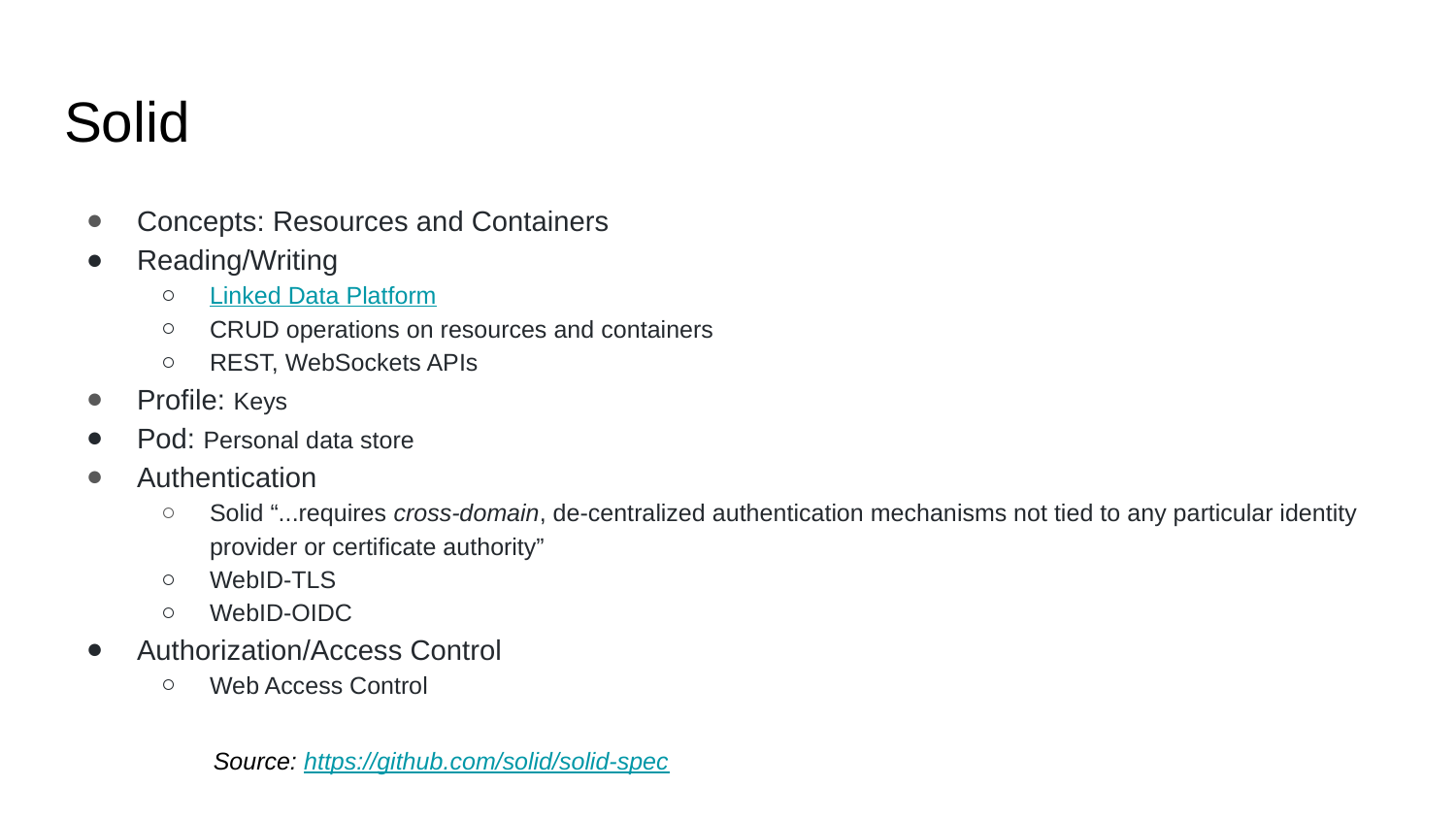

# Solid
Concepts: Resources and Containers
Reading/Writing
Linked Data Platform
CRUD operations on resources and containers
REST, WebSockets APIs
Profile: Keys
Pod: Personal data store
Authentication
Solid “...requires cross-domain, de-centralized authentication mechanisms not tied to any particular identity provider or certificate authority”
WebID-TLS
WebID-OIDC
Authorization/Access Control
Web Access Control
Source: https://github.com/solid/solid-spec